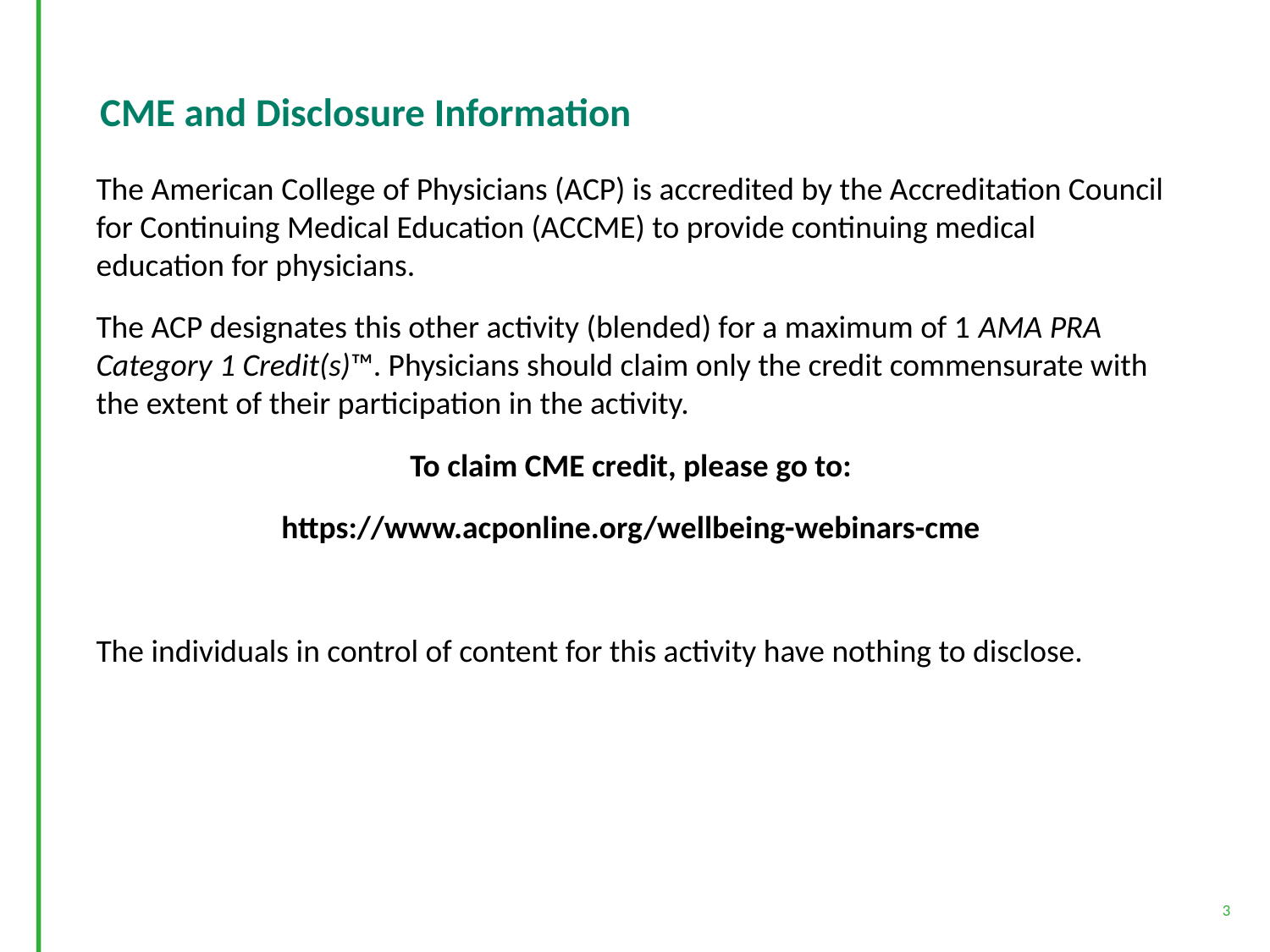

# CME and Disclosure Information
The American College of Physicians (ACP) is accredited by the Accreditation Council for Continuing Medical Education (ACCME) to provide continuing medical education for physicians.
The ACP designates this other activity (blended) for a maximum of 1 AMA PRA Category 1 Credit(s)™. Physicians should claim only the credit commensurate with the extent of their participation in the activity.
To claim CME credit, please go to:
https://www.acponline.org/wellbeing-webinars-cme

The individuals in control of content for this activity have nothing to disclose.
3